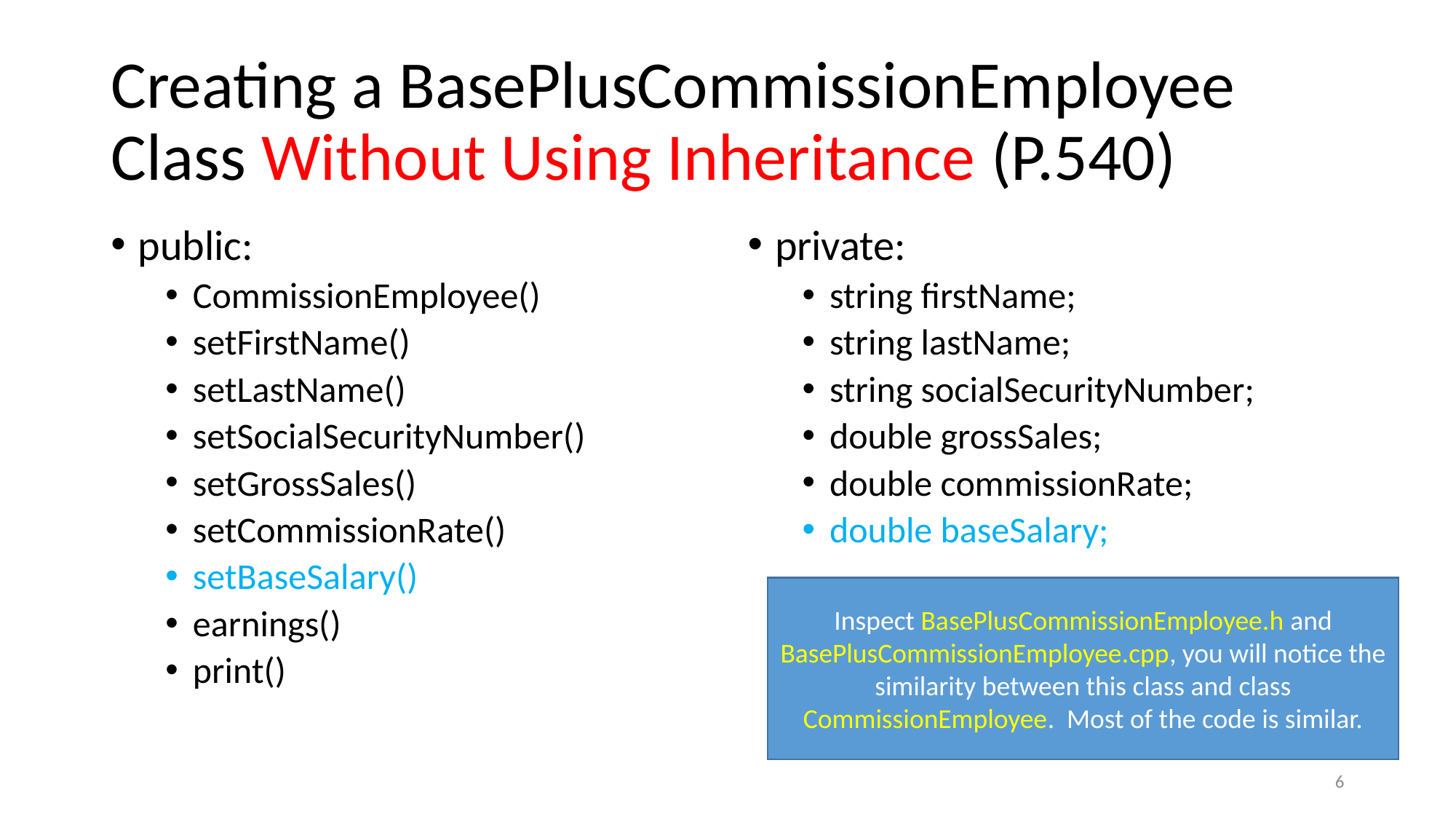

# Creating a BasePlusCommissionEmployee Class Without Using Inheritance (P.540)
public:
CommissionEmployee()
setFirstName()
setLastName()
setSocialSecurityNumber()
setGrossSales()
setCommissionRate()
setBaseSalary()
earnings()
print()
private:
string firstName;
string lastName;
string socialSecurityNumber;
double grossSales;
double commissionRate;
double baseSalary;
Inspect BasePlusCommissionEmployee.h and BasePlusCommissionEmployee.cpp, you will notice the similarity between this class and class CommissionEmployee.  Most of the code is similar.
6